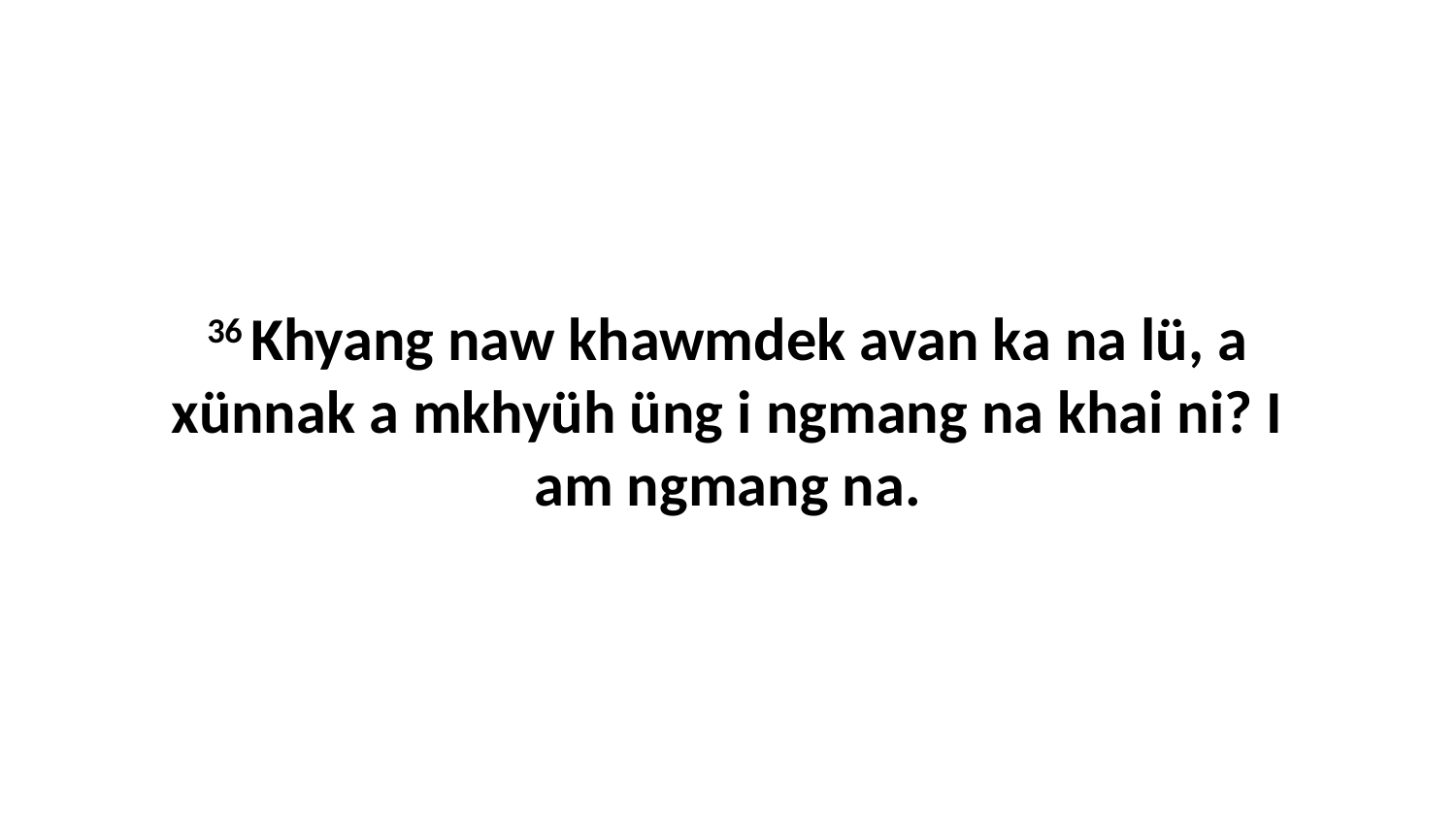

36 Khyang naw khawmdek avan ka na lü, a xünnak a mkhyüh üng i ngmang na khai ni? I am ngmang na.